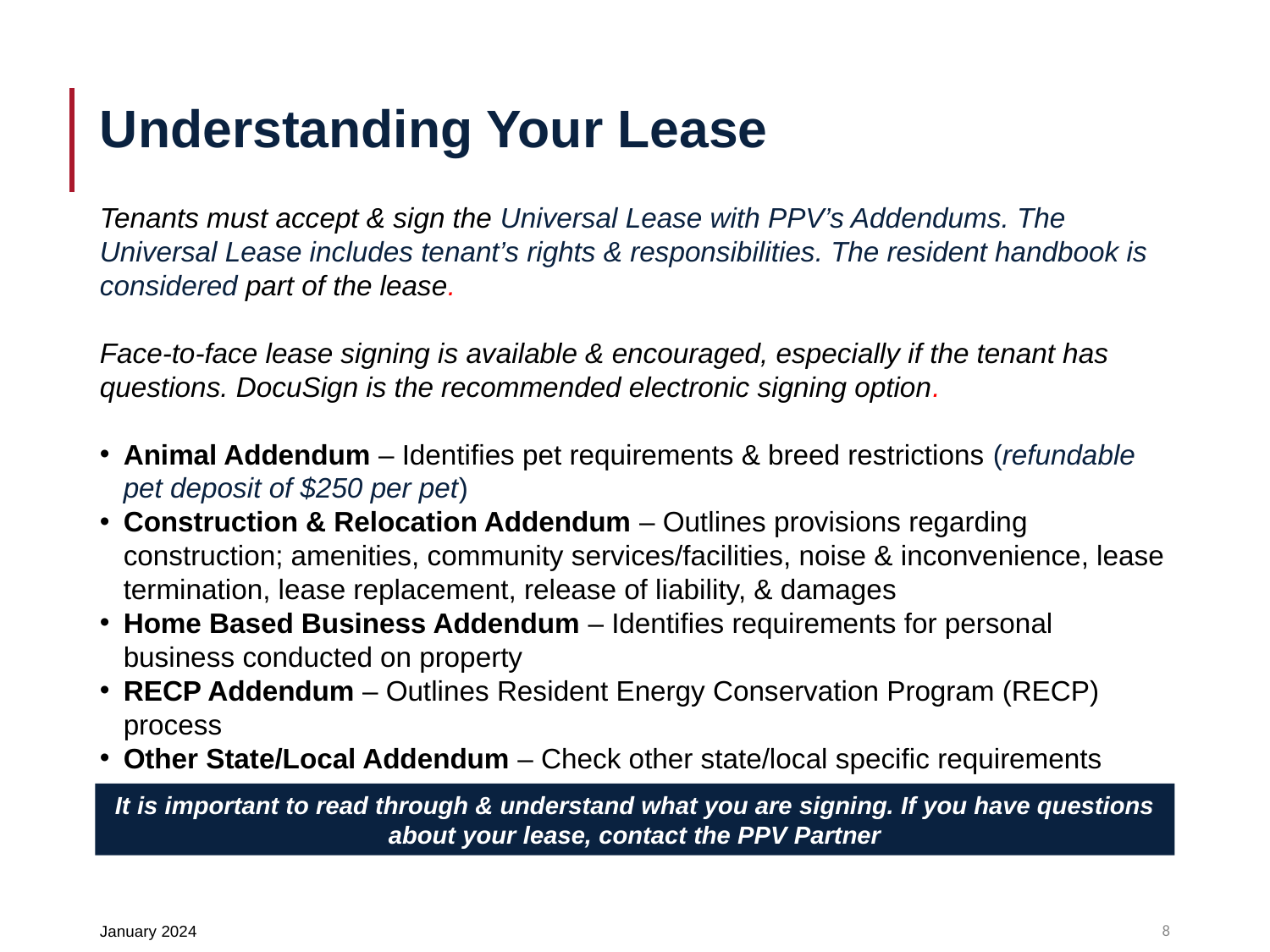

# Understanding Your Lease
Tenants must accept & sign the Universal Lease with PPV’s Addendums. The Universal Lease includes tenant’s rights & responsibilities. The resident handbook is considered part of the lease.

Face-to-face lease signing is available & encouraged, especially if the tenant has questions. DocuSign is the recommended electronic signing option.

Animal Addendum – Identifies pet requirements & breed restrictions (refundable pet deposit of $250 per pet)
Construction & Relocation Addendum – Outlines provisions regarding construction; amenities, community services/facilities, noise & inconvenience, lease termination, lease replacement, release of liability, & damages
Home Based Business Addendum – Identifies requirements for personal business conducted on property
RECP Addendum – Outlines Resident Energy Conservation Program (RECP) process
Other State/Local Addendum – Check other state/local specific requirements

It is important to read through & understand what you are signing. If you have questions about your lease, contact the PPV Partner
8